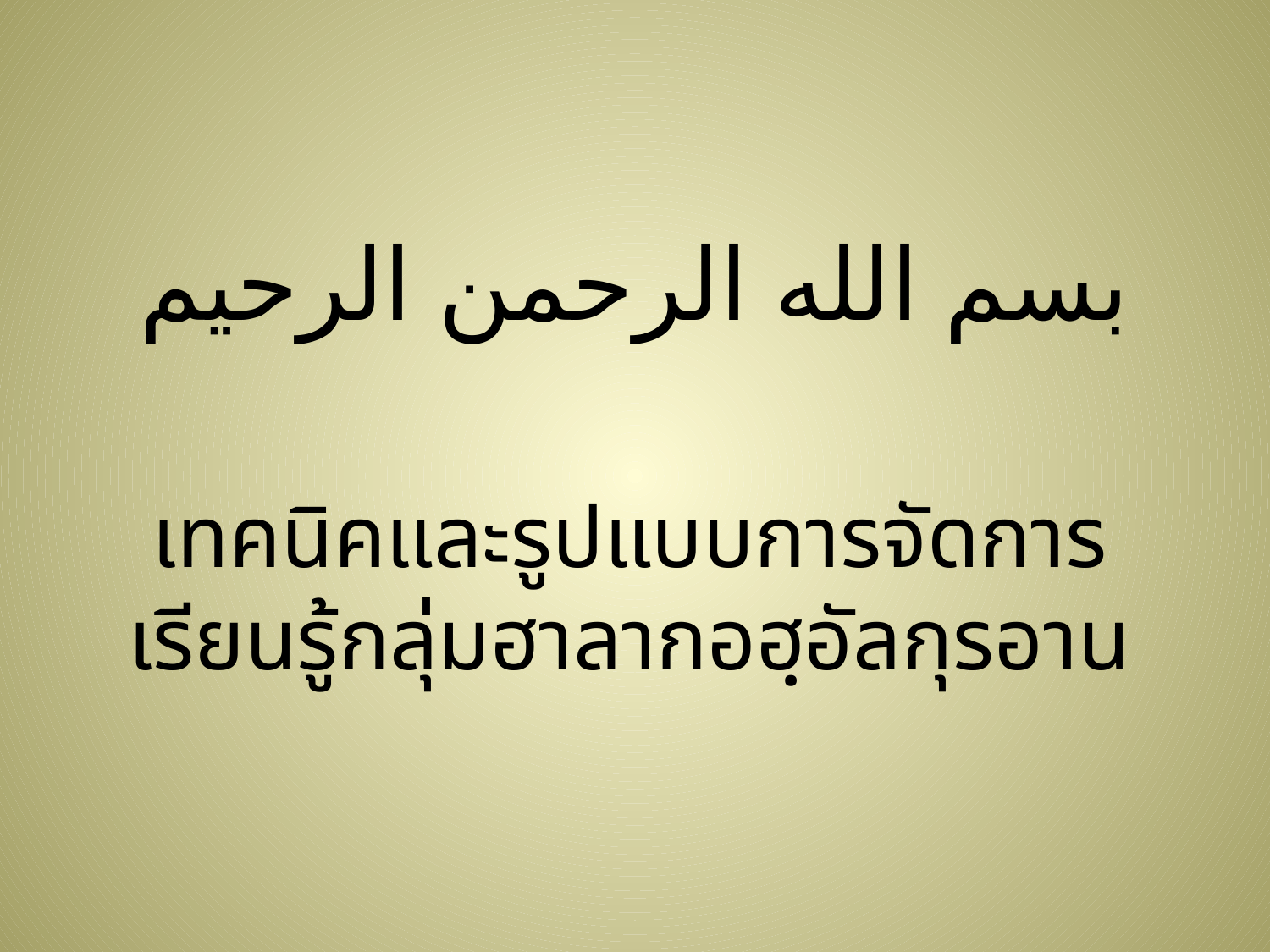

# بسم الله الرحمن الرحيم
เทคนิคและรูปแบบการจัดการเรียนรู้กลุ่มฮาลากอฮฺอัลกุรอาน